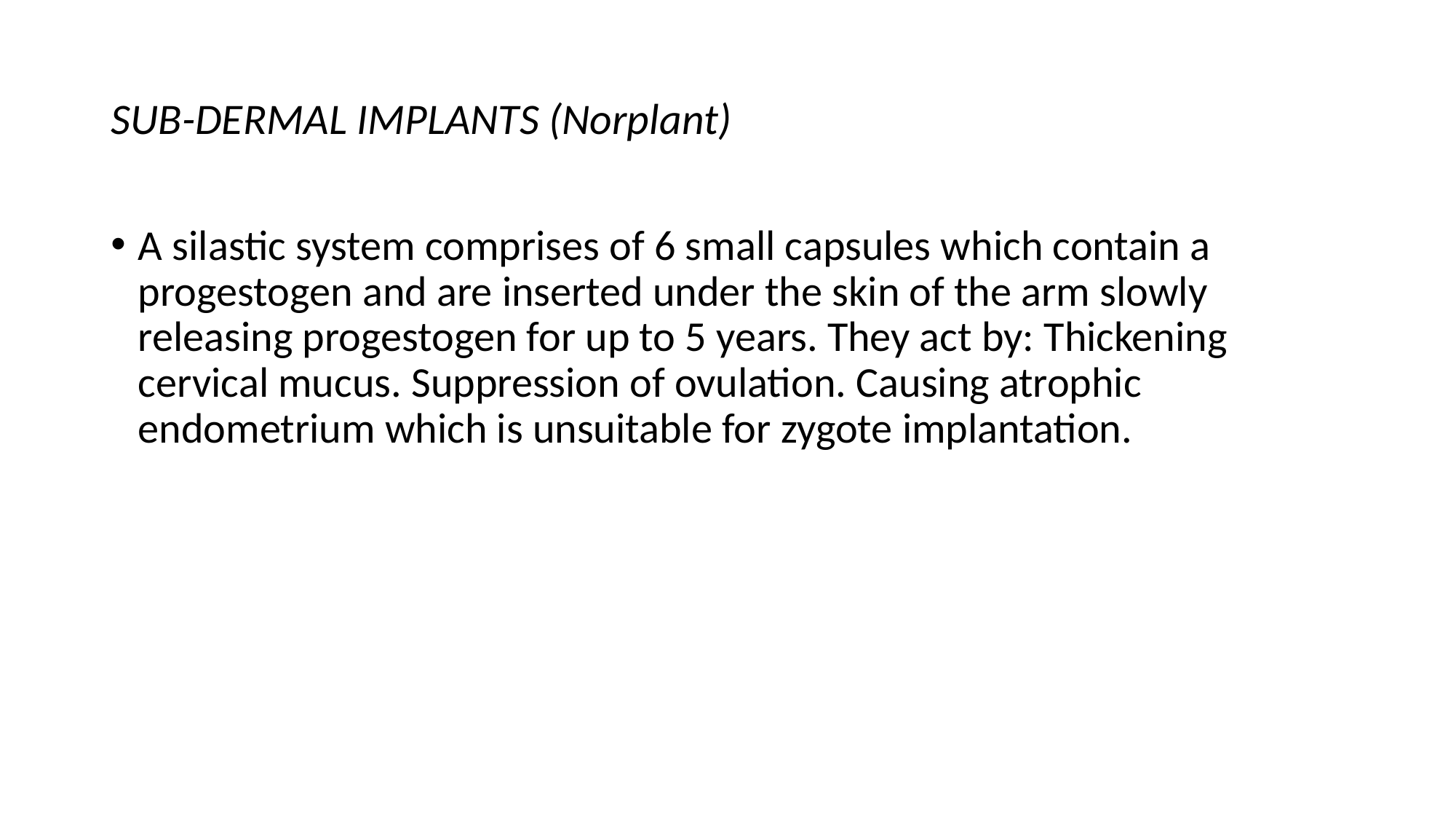

# SUB-DERMAL IMPLANTS (Norplant)
A silastic system comprises of 6 small capsules which contain a progestogen and are inserted under the skin of the arm slowly releasing progestogen for up to 5 years. They act by: Thickening cervical mucus. Suppression of ovulation. Causing atrophic endometrium which is unsuitable for zygote implantation.